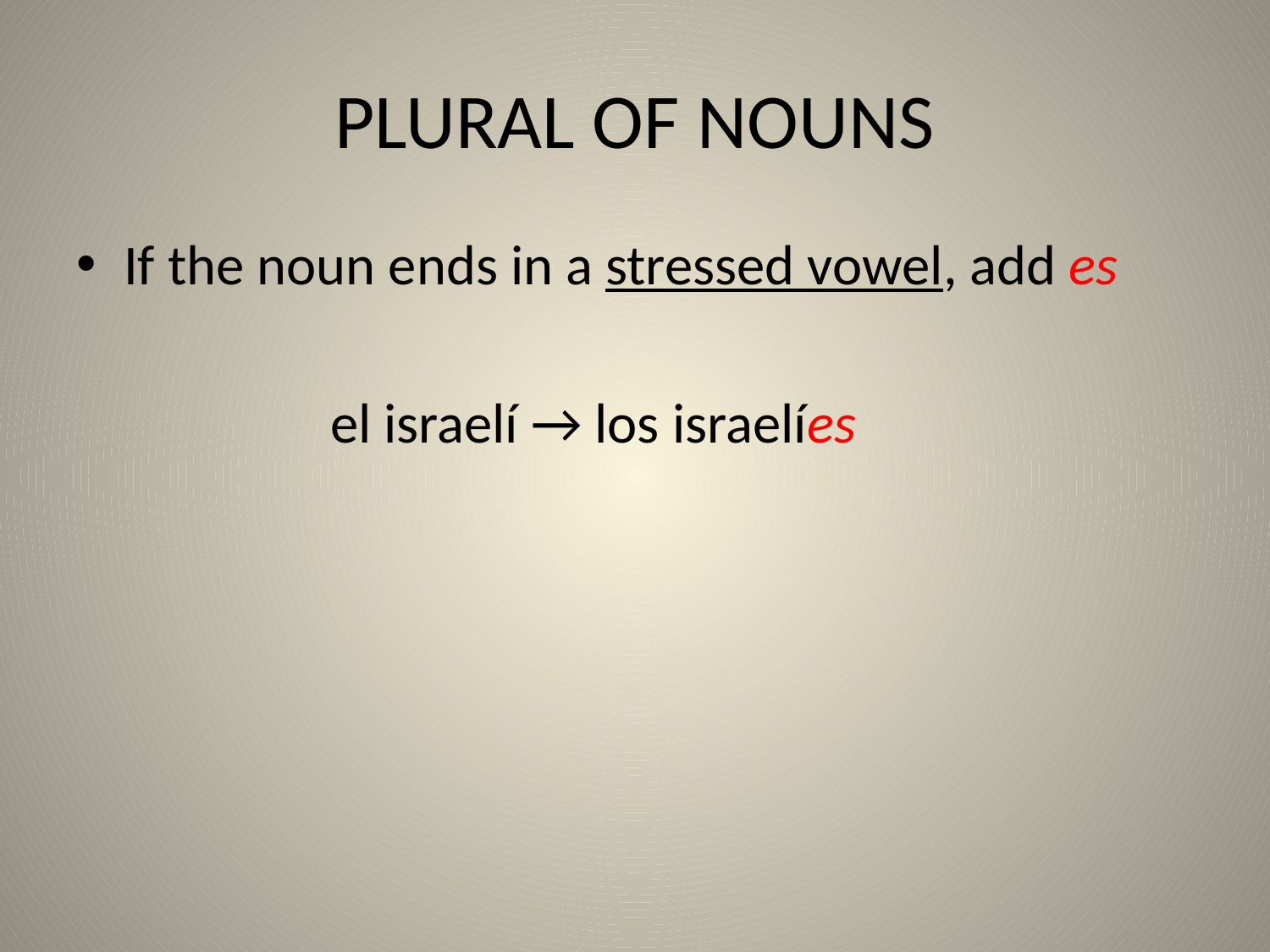

# PLURAL OF NOUNS
If the noun ends in a stressed vowel, add es

		el israelí → los israelíes